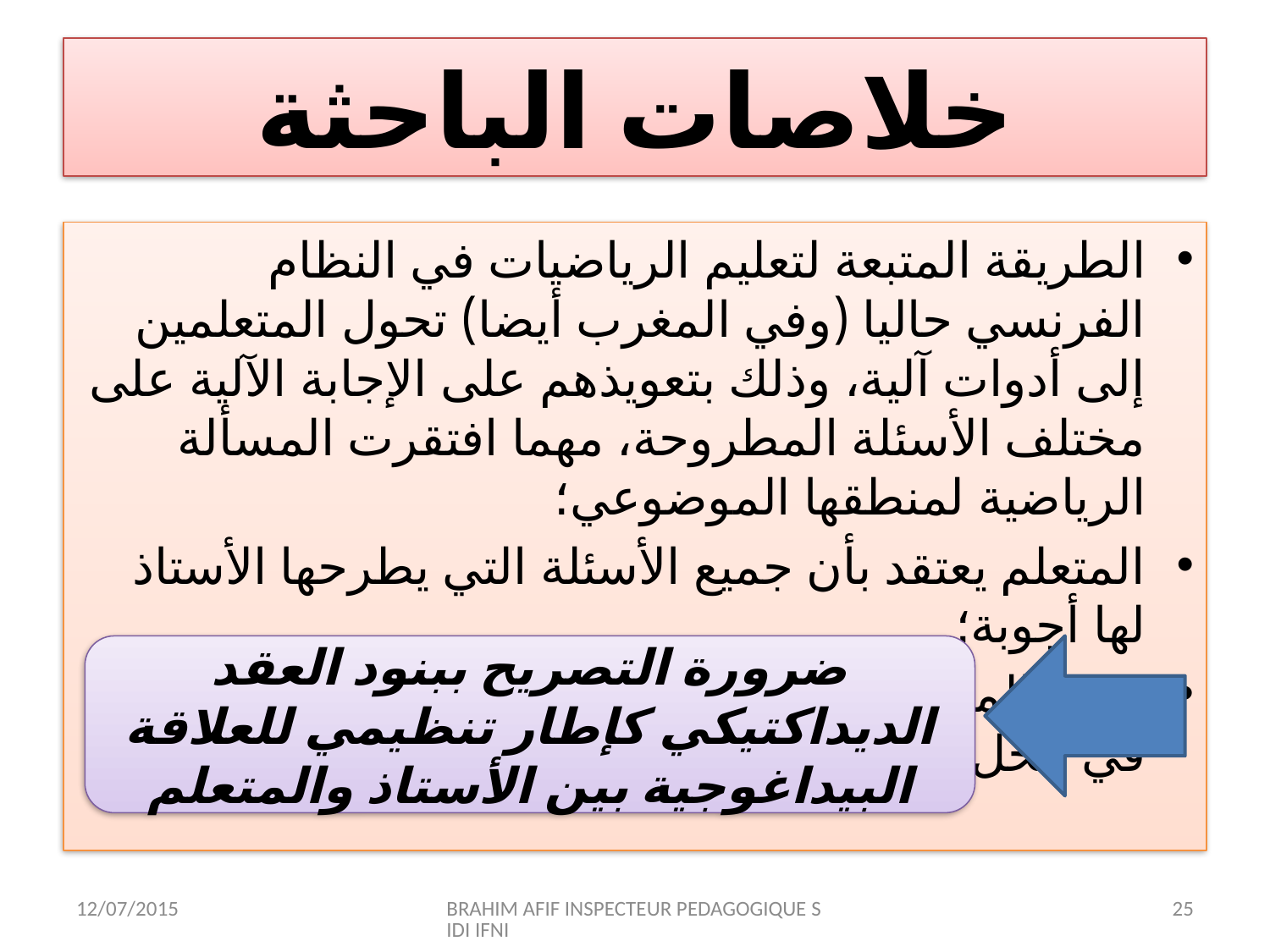

# خلاصات الباحثة
الطريقة المتبعة لتعليم الرياضيات في النظام الفرنسي حاليا (وفي المغرب أيضا) تحول المتعلمين إلى أدوات آلية، وذلك بتعويذهم على الإجابة الآلية على مختلف الأسئلة المطروحة، مهما افتقرت المسألة الرياضية لمنطقها الموضوعي؛
المتعلم يعتقد بأن جميع الأسئلة التي يطرحها الأستاذ لها أجوبة؛
جميع المعطيات المقدمة في المسألة يجب أن توظف في الحل؛

ضرورة التصريح ببنود العقد الديداكتيكي كإطار تنظيمي للعلاقة البيداغوجية بين الأستاذ والمتعلم

12/07/2015
BRAHIM AFIF INSPECTEUR PEDAGOGIQUE SIDI IFNI
25